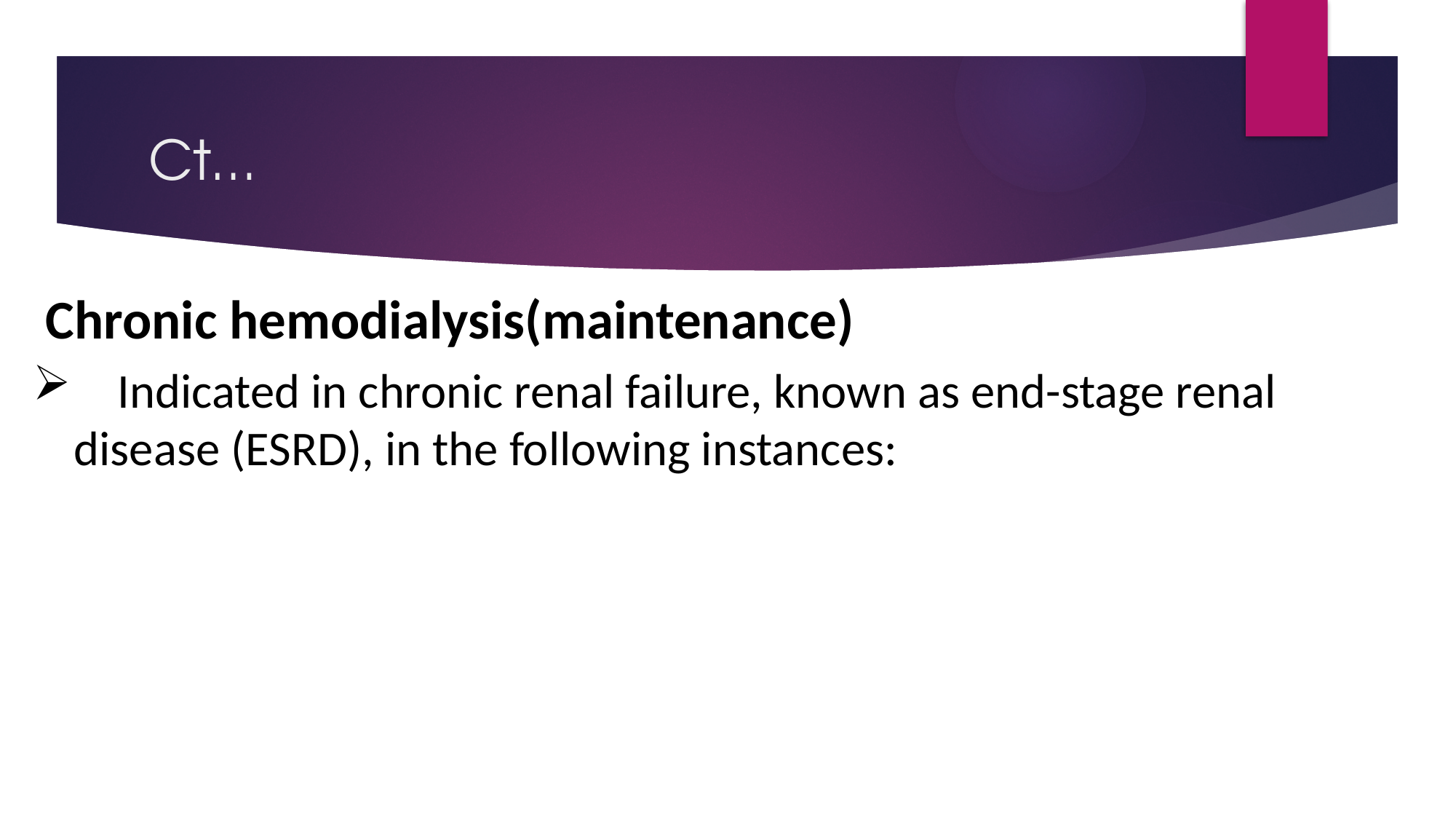

# Ct…
 Chronic hemodialysis(maintenance)
    Indicated in chronic renal failure, known as end-stage renal disease (ESRD), in the following instances: